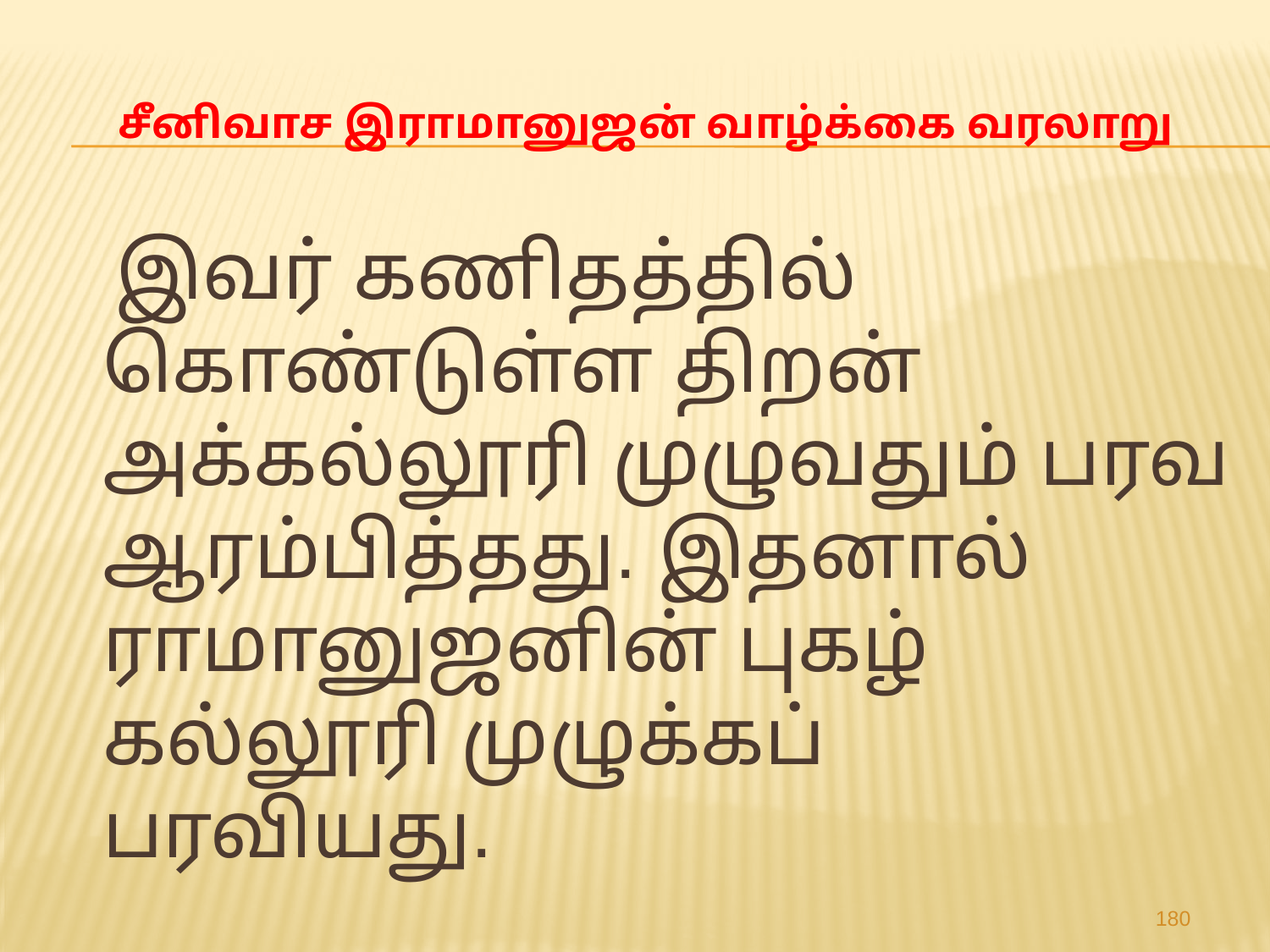

# சீனிவாச இராமானுஜன் வாழ்க்கை வரலாறு
   இவர் கணிதத்தில் கொண்டுள்ள திறன் அக்கல்லூரி முழுவதும் பரவ ஆரம்பித்தது. இதனால் ராமானுஜனின் புகழ் கல்லூரி முழுக்கப் பரவியது.

180